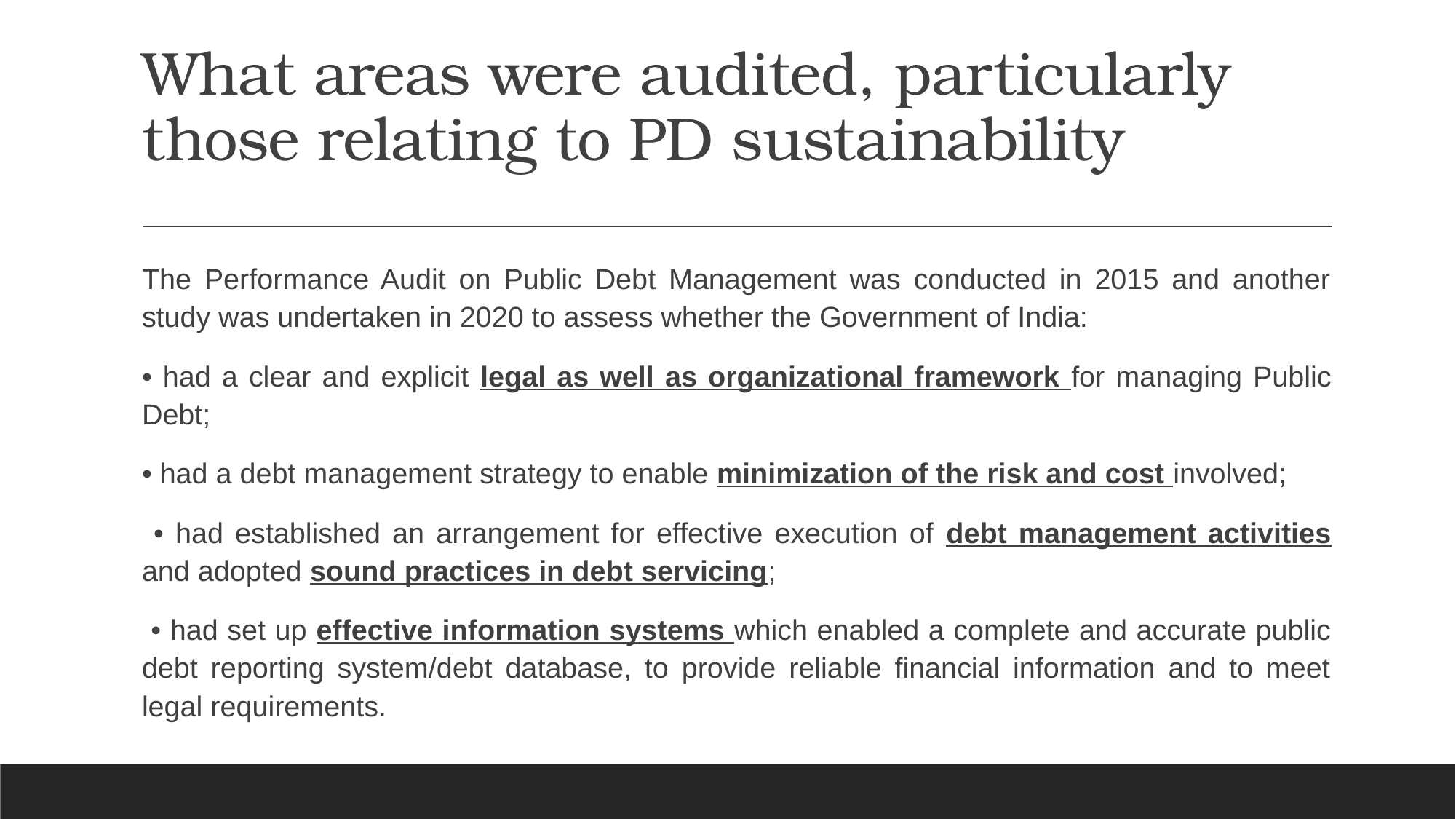

# What areas were audited, particularly those relating to PD sustainability
The Performance Audit on Public Debt Management was conducted in 2015 and another study was undertaken in 2020 to assess whether the Government of India:
• had a clear and explicit legal as well as organizational framework for managing Public Debt;
• had a debt management strategy to enable minimization of the risk and cost involved;
 • had established an arrangement for effective execution of debt management activities and adopted sound practices in debt servicing;
 • had set up effective information systems which enabled a complete and accurate public debt reporting system/debt database, to provide reliable financial information and to meet legal requirements.